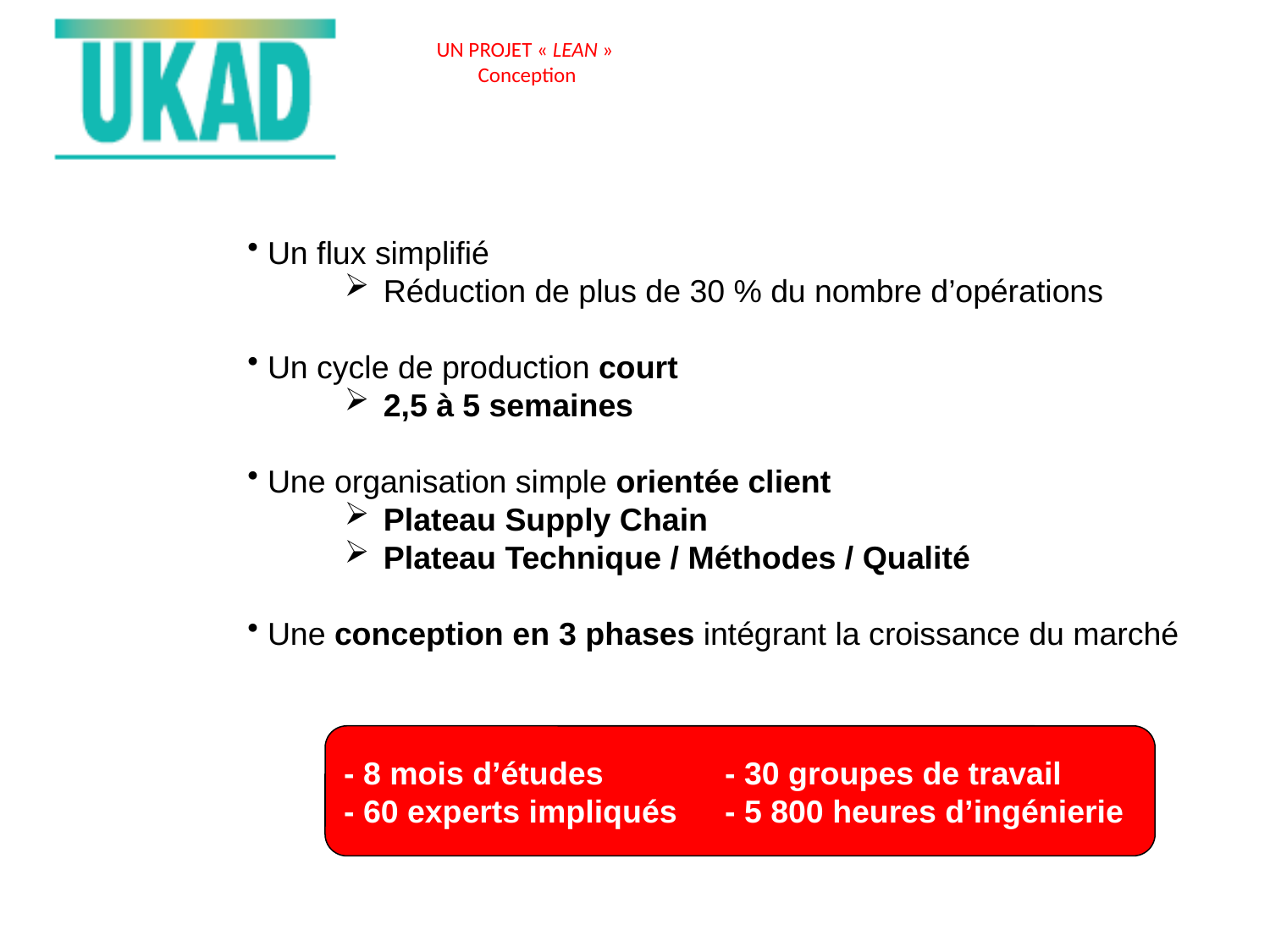

# UN PROJET « LEAN » Conception
 Un flux simplifié
 Réduction de plus de 30 % du nombre d’opérations

 Un cycle de production court
 2,5 à 5 semaines

 Une organisation simple orientée client
 Plateau Supply Chain
 Plateau Technique / Méthodes / Qualité

 Une conception en 3 phases intégrant la croissance du marché
- 8 mois d’études 	- 30 groupes de travail
- 60 experts impliqués	- 5 800 heures d’ingénierie